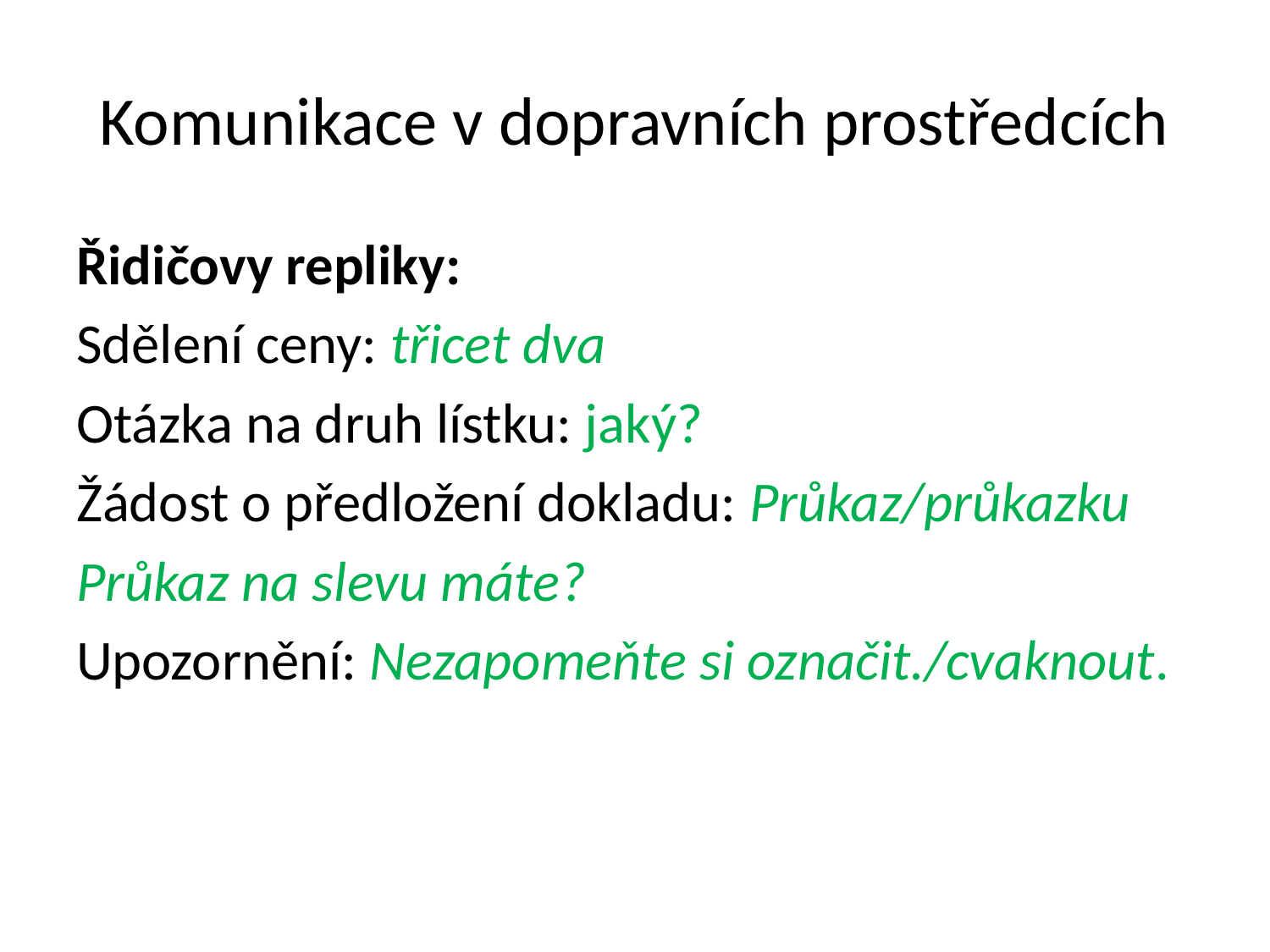

# Komunikace v dopravních prostředcích
Řidičovy repliky:
Sdělení ceny: třicet dva
Otázka na druh lístku: jaký?
Žádost o předložení dokladu: Průkaz/průkazku
Průkaz na slevu máte?
Upozornění: Nezapomeňte si označit./cvaknout.